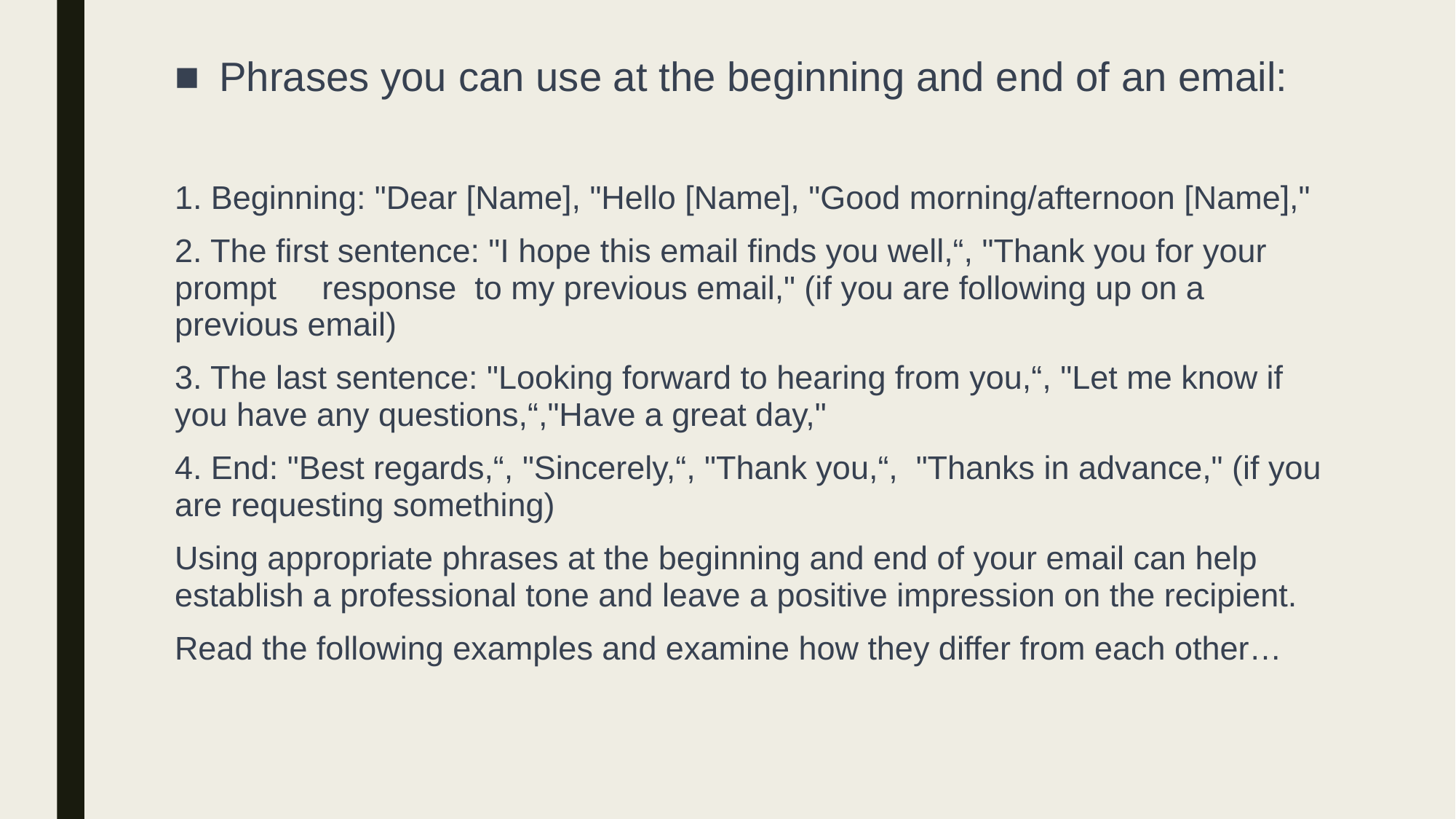

Phrases you can use at the beginning and end of an email:

1. Beginning: "Dear [Name], "Hello [Name], "Good morning/afternoon [Name],"
2. The first sentence: "I hope this email finds you well,“, "Thank you for your prompt     response  to my previous email," (if you are following up on a previous email)
3. The last sentence: "Looking forward to hearing from you,“, "Let me know if you have any questions,“,"Have a great day,"
4. End: "Best regards,“, "Sincerely,“, "Thank you,“,  "Thanks in advance," (if you are requesting something)
Using appropriate phrases at the beginning and end of your email can help establish a professional tone and leave a positive impression on the recipient.
Read the following examples and examine how they differ from each other…